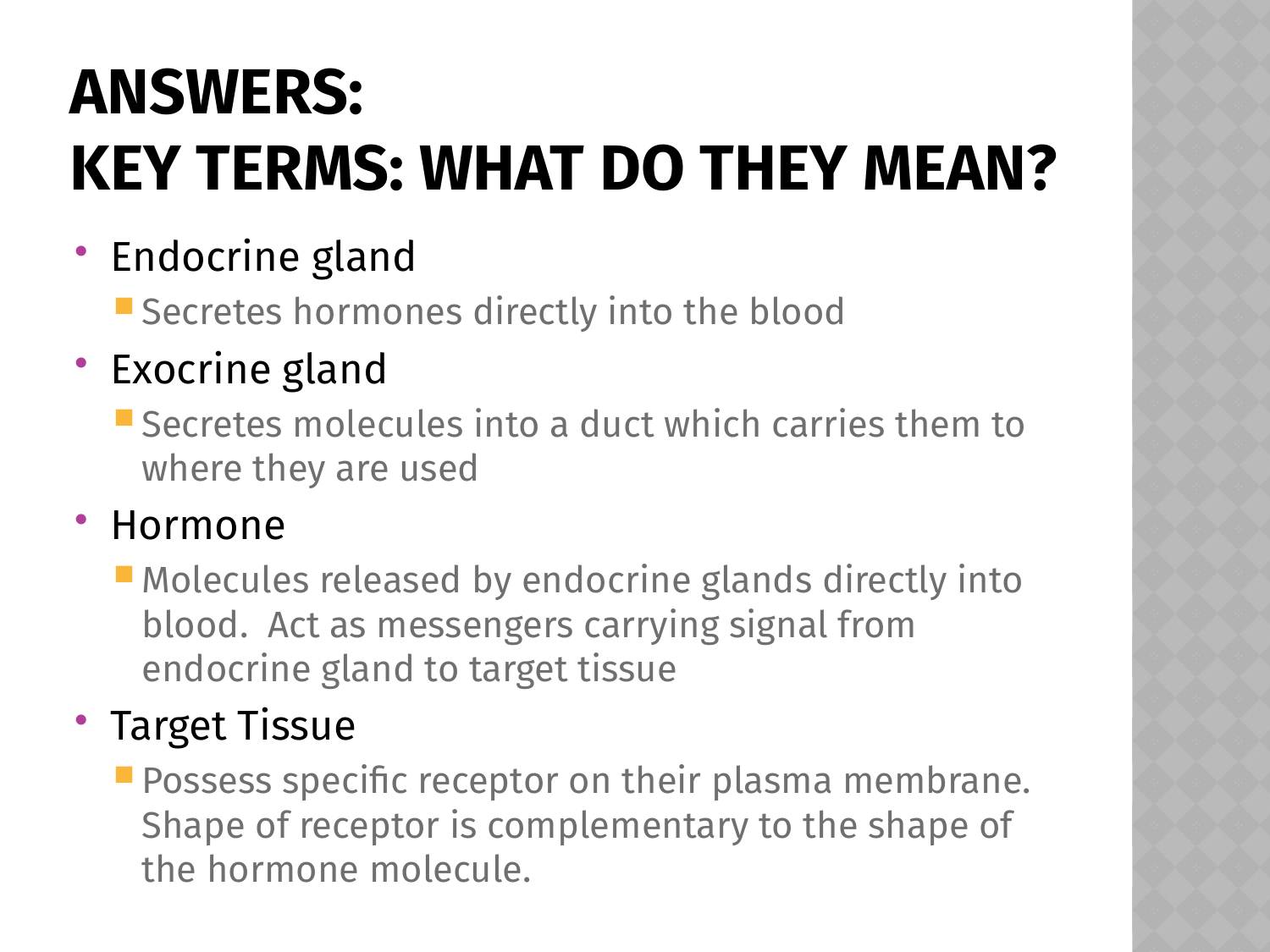

# Answers: Key terms: What do they mean?
Endocrine gland
Secretes hormones directly into the blood
Exocrine gland
Secretes molecules into a duct which carries them to where they are used
Hormone
Molecules released by endocrine glands directly into blood.  Act as messengers carrying signal from endocrine gland to target tissue
Target Tissue
Possess specific receptor on their plasma membrane. Shape of receptor is complementary to the shape of the hormone molecule.